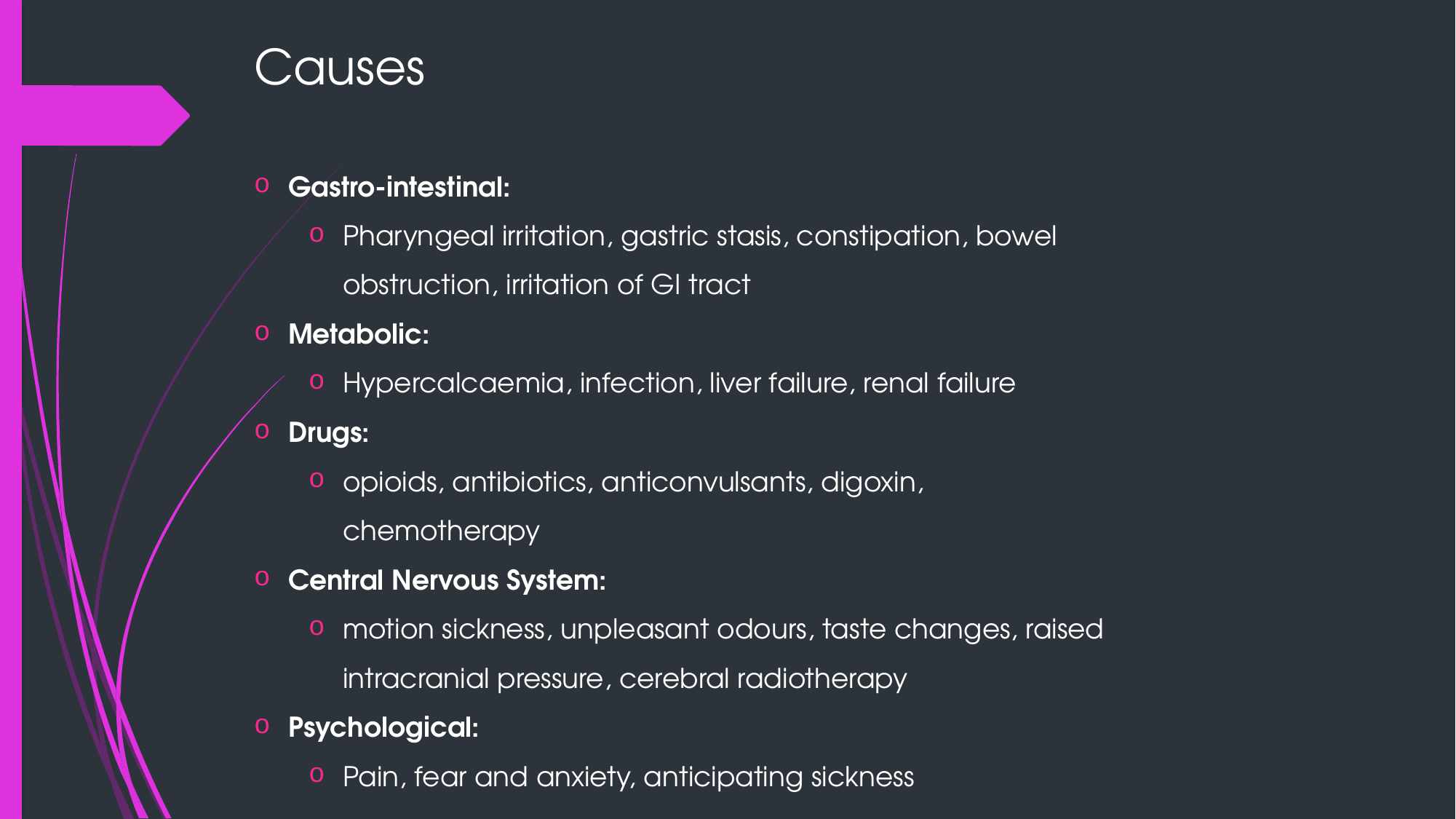

Causes

Gastro-intestinal:
Pharyngeal irritation, gastric stasis, constipation, bowel obstruction, irritation of GI tract
Metabolic:
Hypercalcaemia, infection, liver failure, renal failure
Drugs:
opioids, antibiotics, anticonvulsants, digoxin, chemotherapy
Central Nervous System:
motion sickness, unpleasant odours, taste changes, raised intracranial pressure, cerebral radiotherapy
Psychological:
Pain, fear and anxiety, anticipating sickness